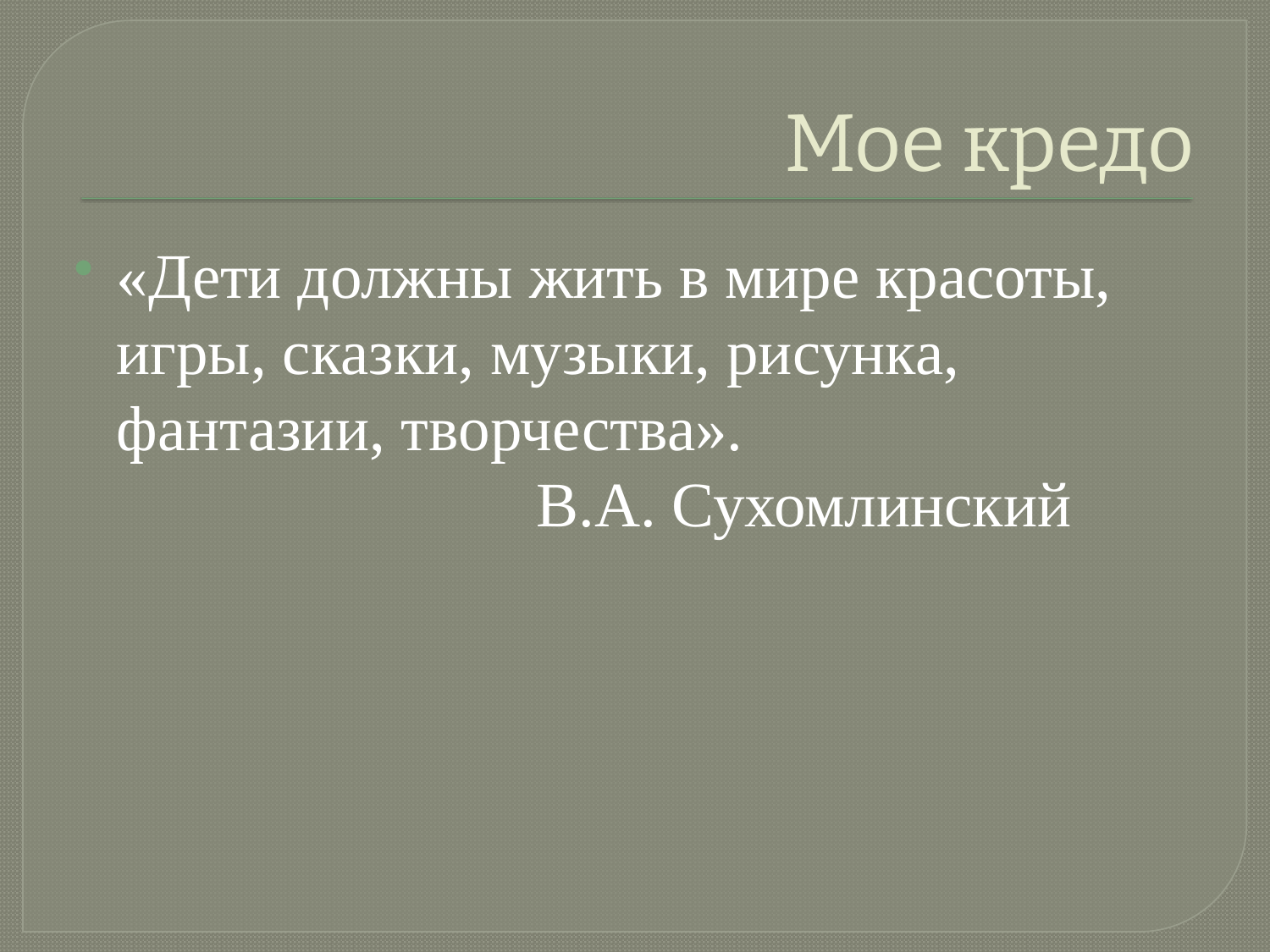

# Мое кредо
«Дети должны жить в мире красоты, игры, сказки, музыки, рисунка, фантазии, творчества».
                             В.А. Сухомлинский